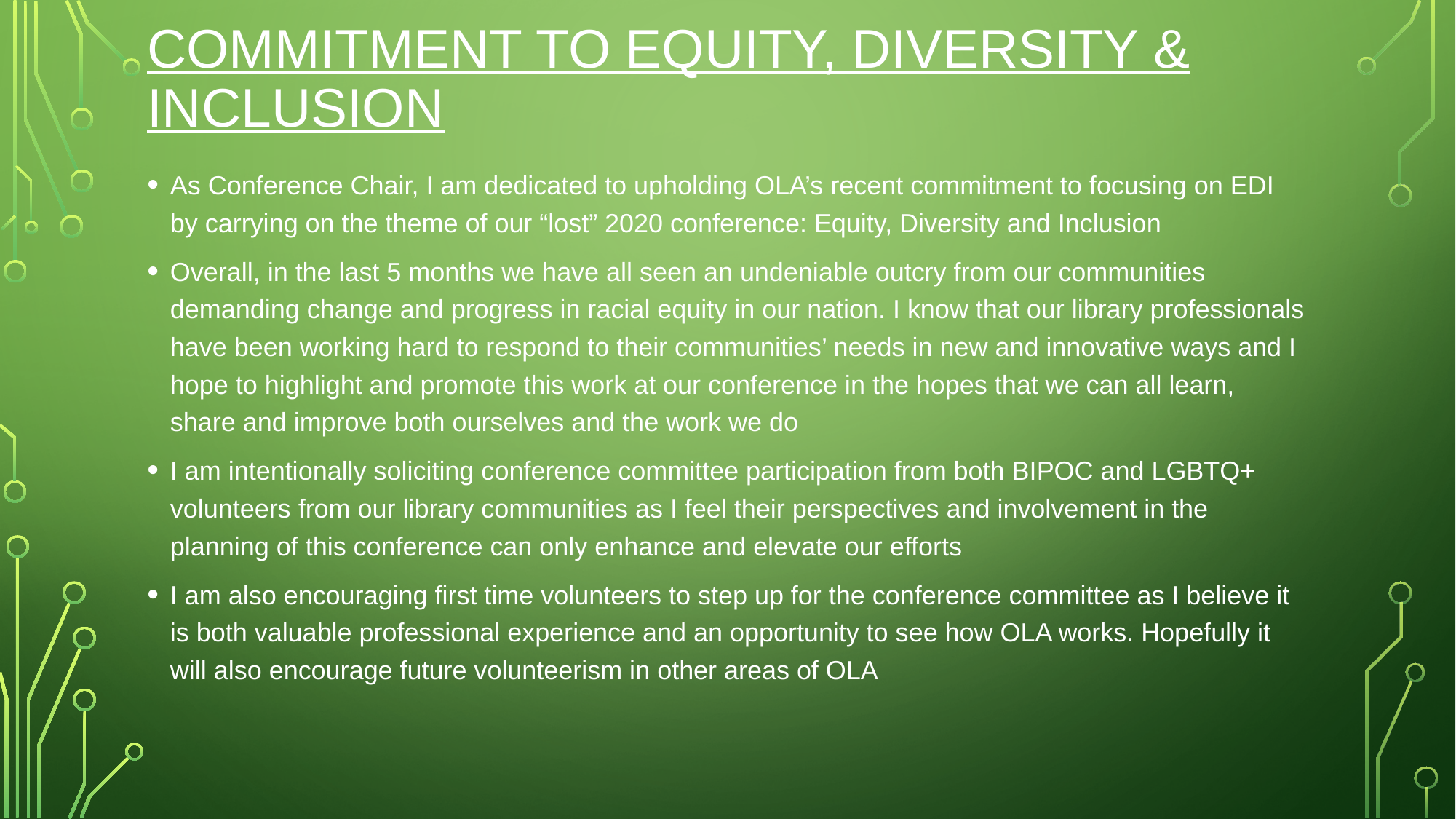

# Commitment to equity, diversity & inclusion
As Conference Chair, I am dedicated to upholding OLA’s recent commitment to focusing on EDI by carrying on the theme of our “lost” 2020 conference: Equity, Diversity and Inclusion
Overall, in the last 5 months we have all seen an undeniable outcry from our communities demanding change and progress in racial equity in our nation. I know that our library professionals have been working hard to respond to their communities’ needs in new and innovative ways and I hope to highlight and promote this work at our conference in the hopes that we can all learn, share and improve both ourselves and the work we do
I am intentionally soliciting conference committee participation from both BIPOC and LGBTQ+ volunteers from our library communities as I feel their perspectives and involvement in the planning of this conference can only enhance and elevate our efforts
I am also encouraging first time volunteers to step up for the conference committee as I believe it is both valuable professional experience and an opportunity to see how OLA works. Hopefully it will also encourage future volunteerism in other areas of OLA